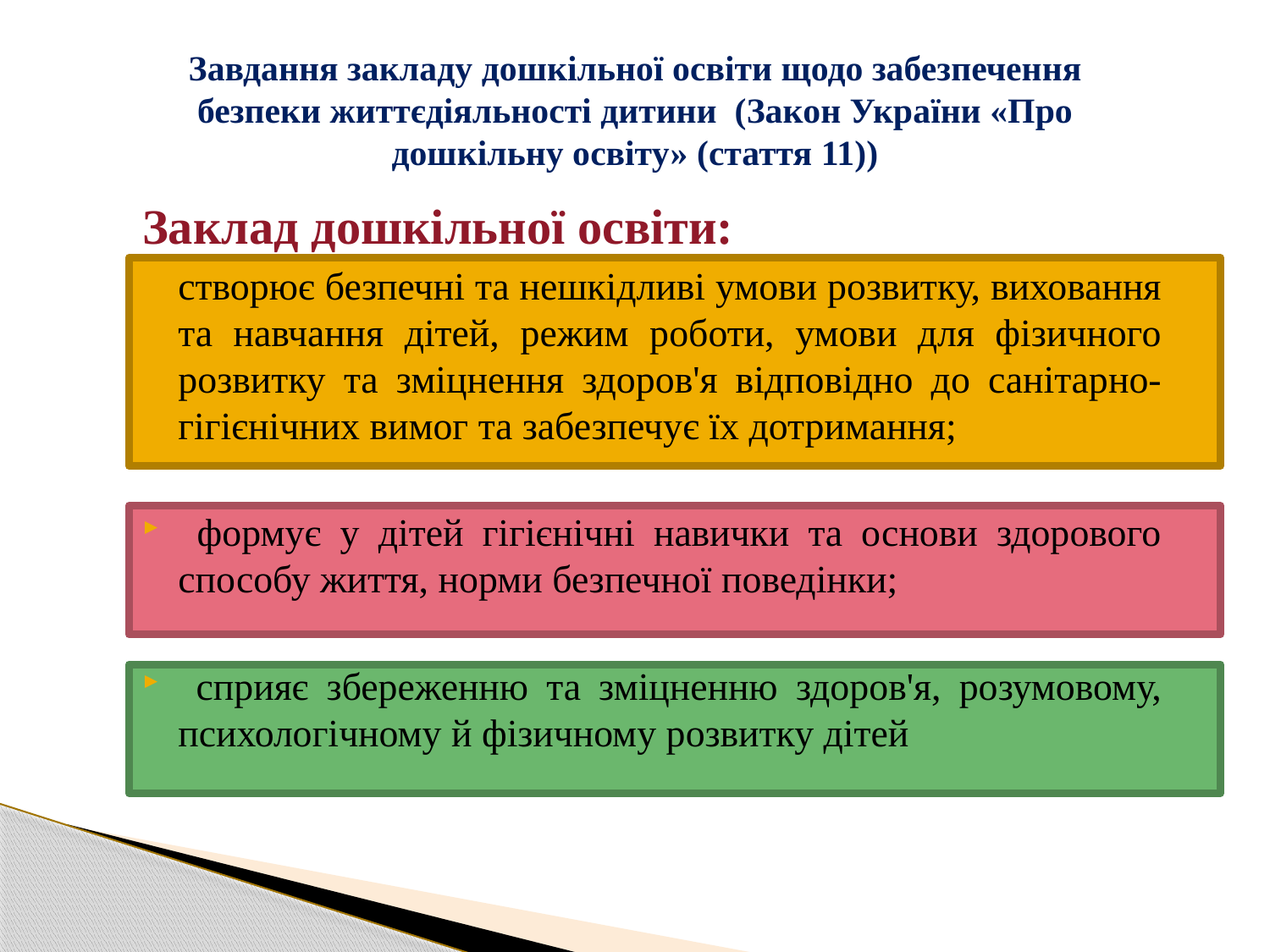

# Завдання закладу дошкільної освіти щодо забезпечення безпеки життєдіяльності дитини  (Закон України «Про дошкільну освіту» (стаття 11))
Заклад дошкільної освіти:
створює безпечні та нешкідливі умови розвитку, виховання та навчання дітей, режим роботи, умови для фізичного розвитку та зміцнення здоров'я відповідно до санітарно-гігієнічних вимог та забезпечує їх дотримання;

 формує у дітей гігієнічні навички та основи здорового способу життя, норми безпечної поведінки;

 сприяє збереженню та зміцненню здоров'я, розумовому, психологічному й фізичному розвитку дітей